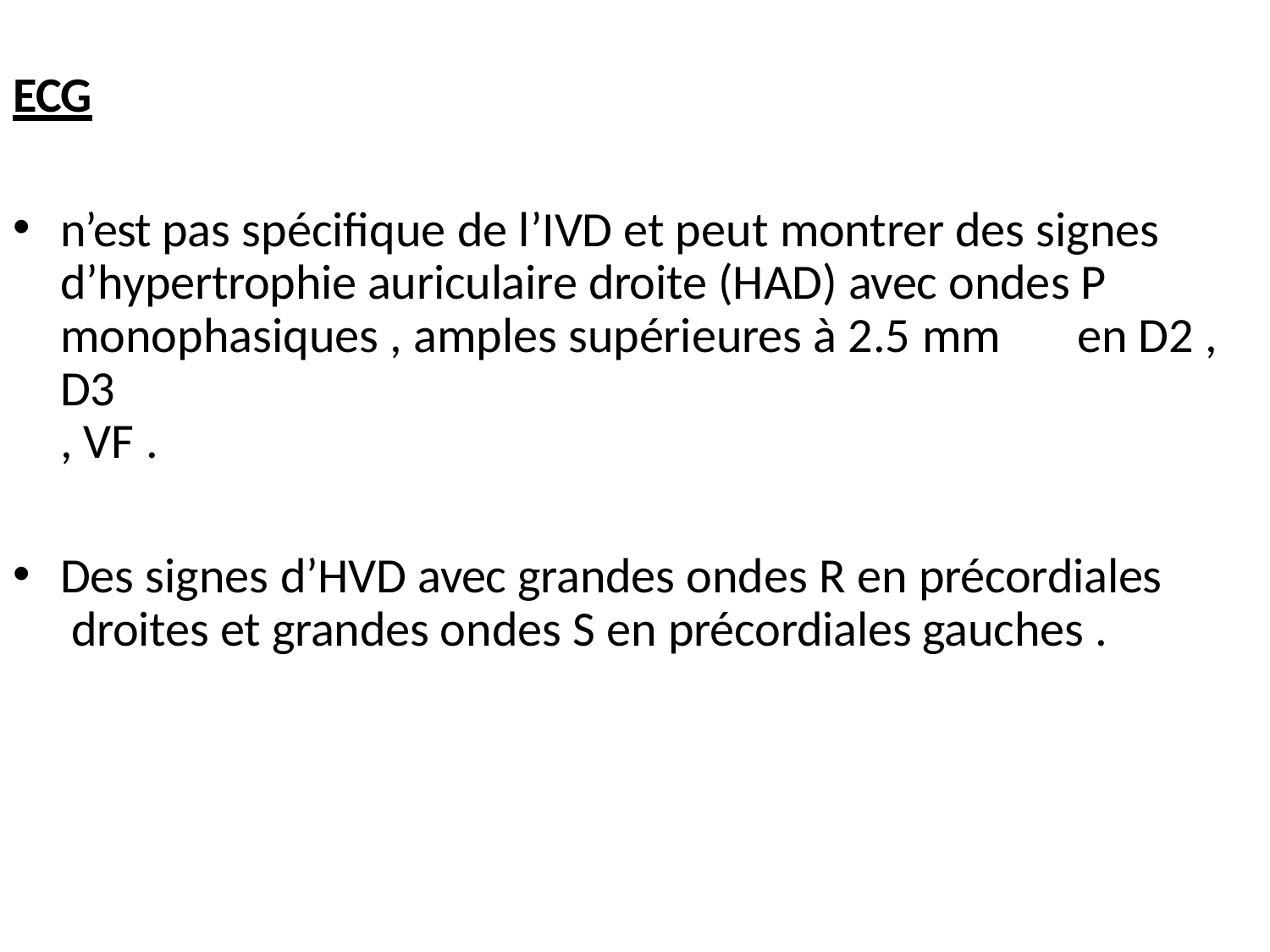

ECG

n’est pas spécifique de l’IVD et peut montrer des signes  d’hypertrophie auriculaire droite (HAD) avec ondes P  monophasiques , amples supérieures à 2.5 mm	en D2 , D3
, VF .

Des signes d’HVD avec grandes ondes R en précordiales  droites et grandes ondes S en précordiales gauches .